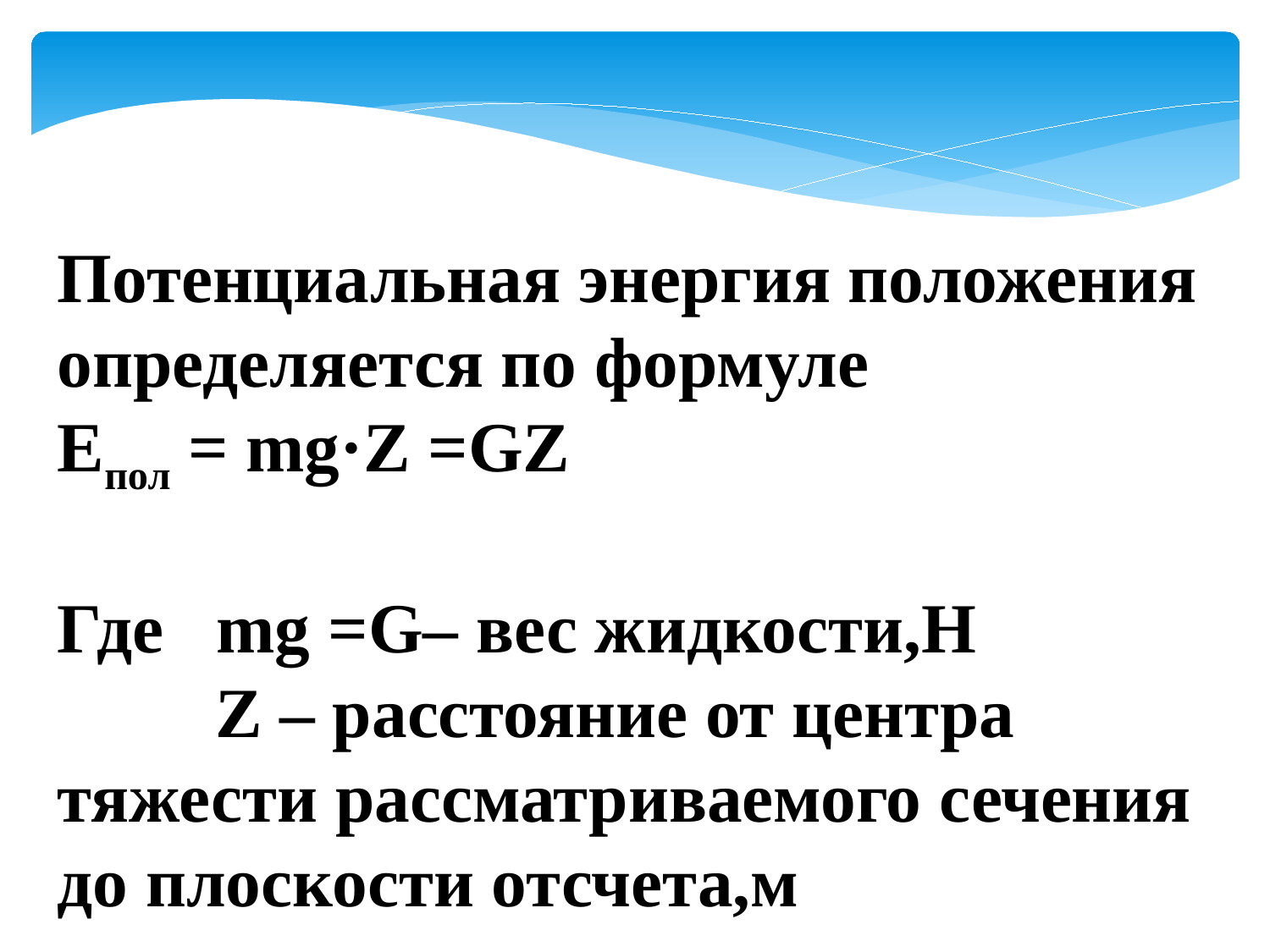

Потенциальная энергия положения определяется по формуле
Епол = mg·Z =GZ

Где   mg =G– вес жидкости,Н
         Z – расстояние от центра тяжести рассматриваемого сечения до плоскости отсчета,м